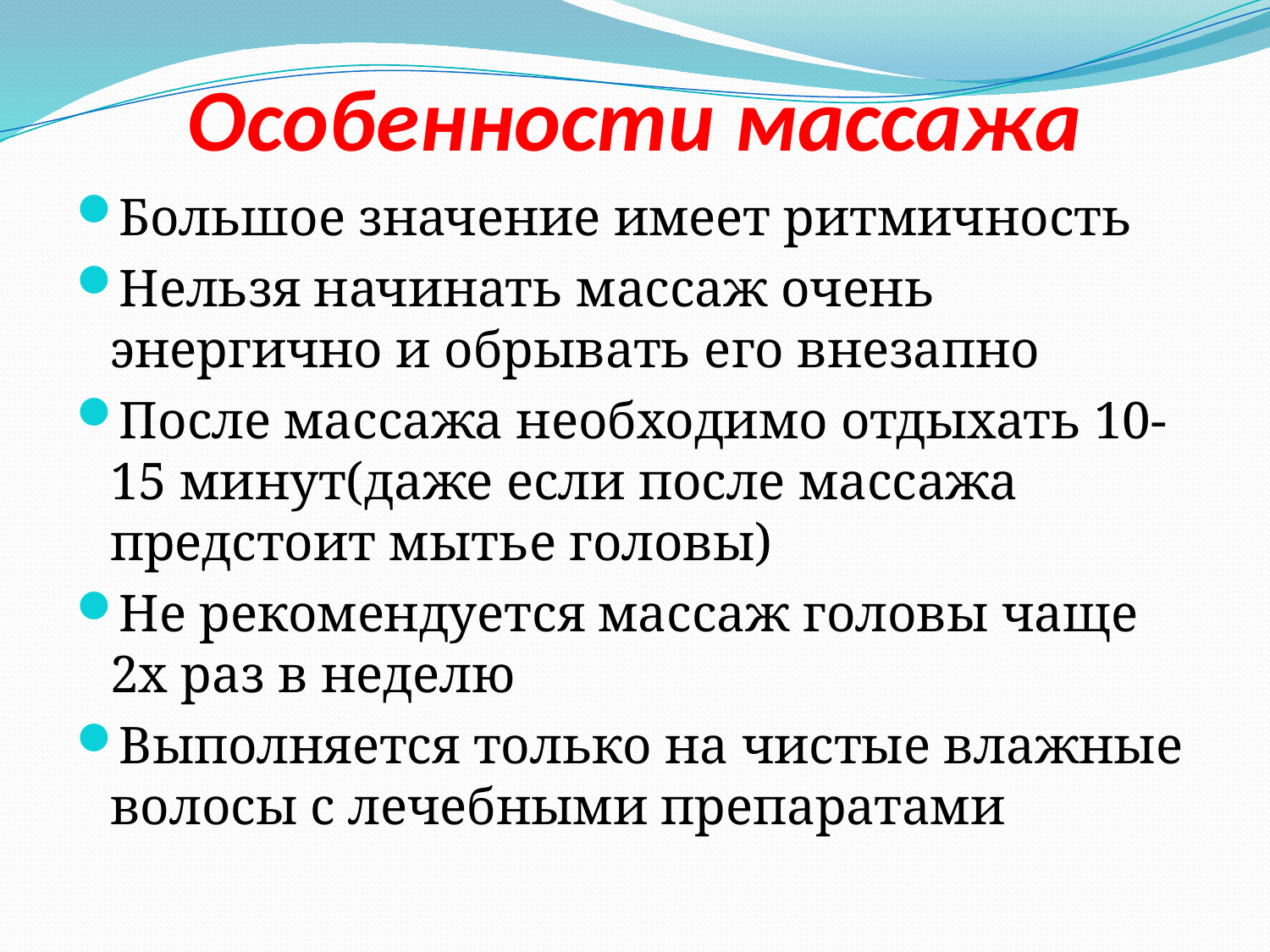

# Особенности массажа
Большое значение имеет ритмичность
Нельзя начинать массаж очень энергично и обрывать его внезапно
После массажа необходимо отдыхать 10-15 минут(даже если после массажа предстоит мытье головы)
Не рекомендуется массаж головы чаще 2х раз в неделю
Выполняется только на чистые влажные волосы с лечебными препаратами